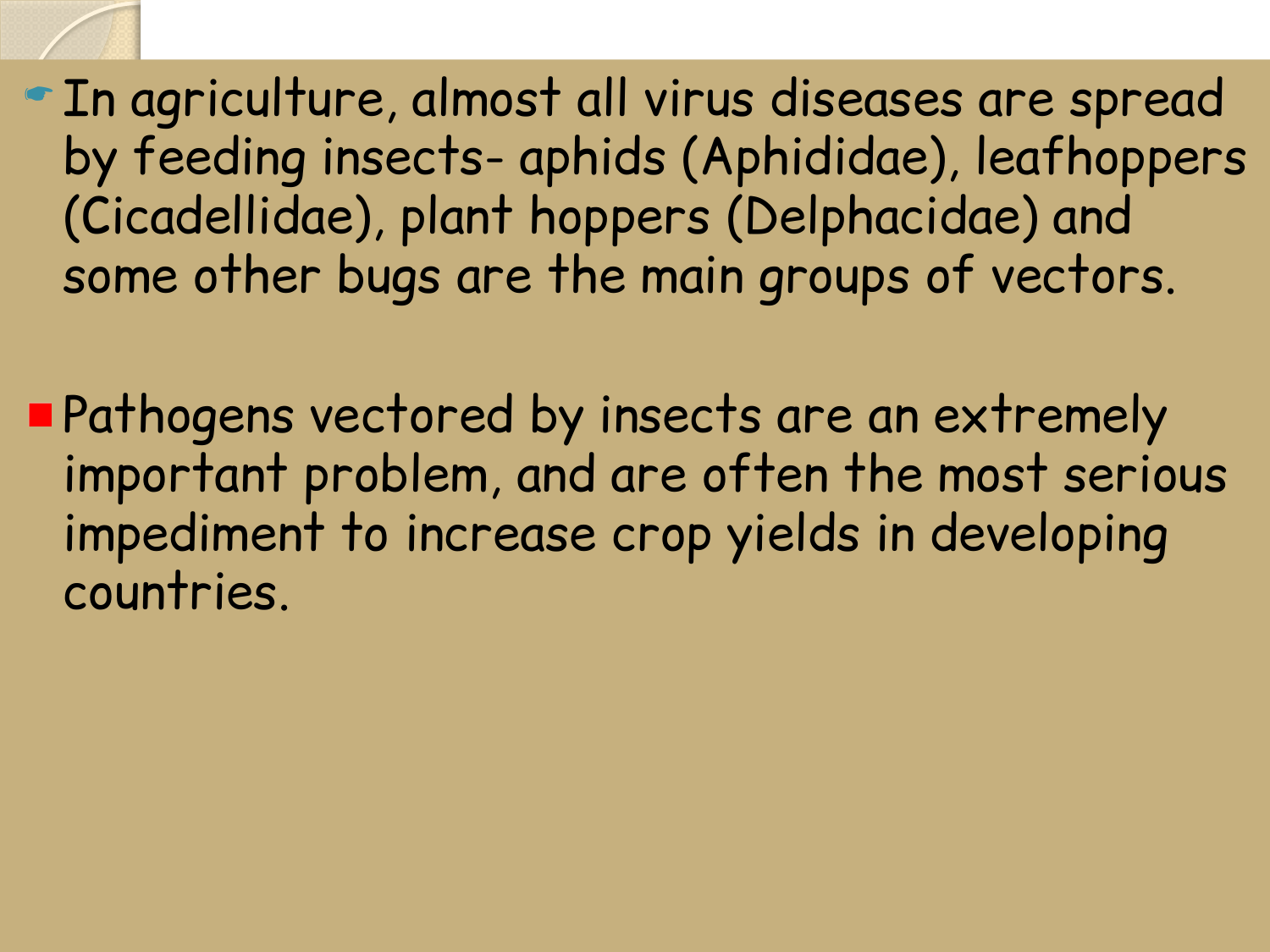

#
In agriculture, almost all virus diseases are spread by feeding insects- aphids (Aphididae), leafhoppers (Cicadellidae), plant hoppers (Delphacidae) and some other bugs are the main groups of vectors.

Pathogens vectored by insects are an extremely important problem, and are often the most serious impediment to increase crop yields in developing countries.